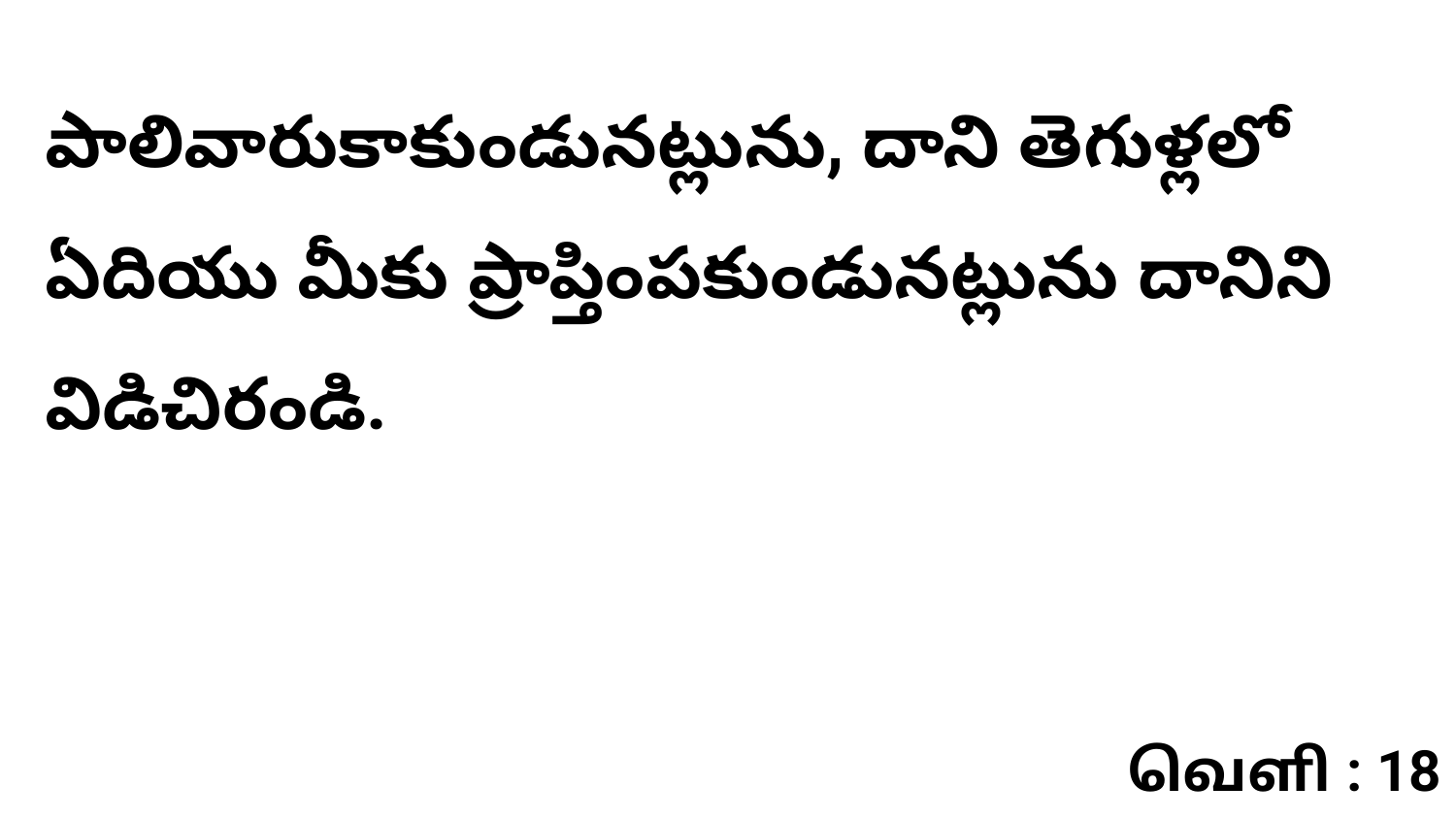

పాలివారుకాకుండునట్లును, దాని తెగుళ్లలో ఏదియు మీకు ప్రాప్తింపకుండునట్లును దానిని విడిచిరండి.
வெளி : 18